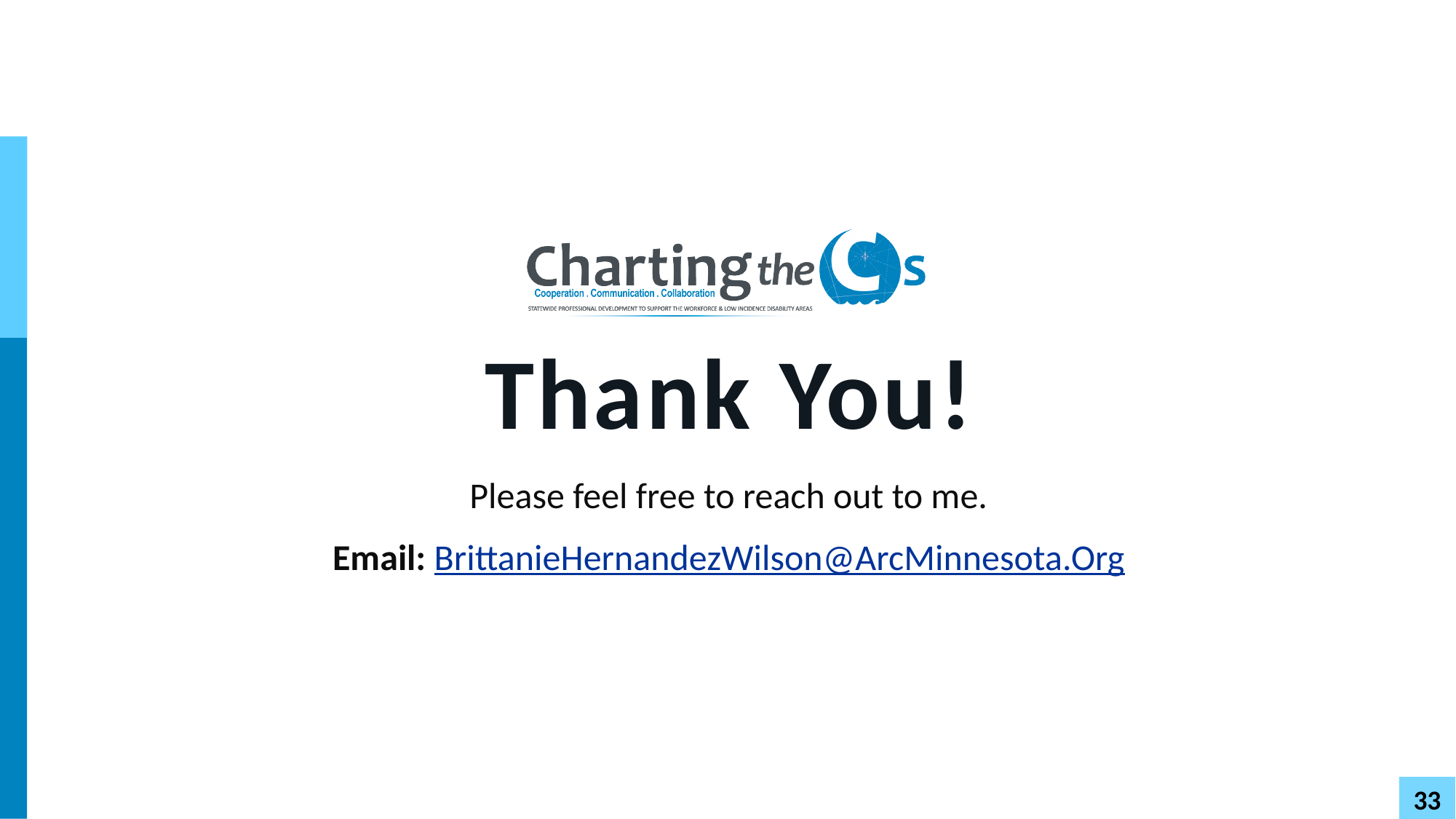

# Thank You!
Please feel free to reach out to me.
Email: BrittanieHernandezWilson@ArcMinnesota.Org